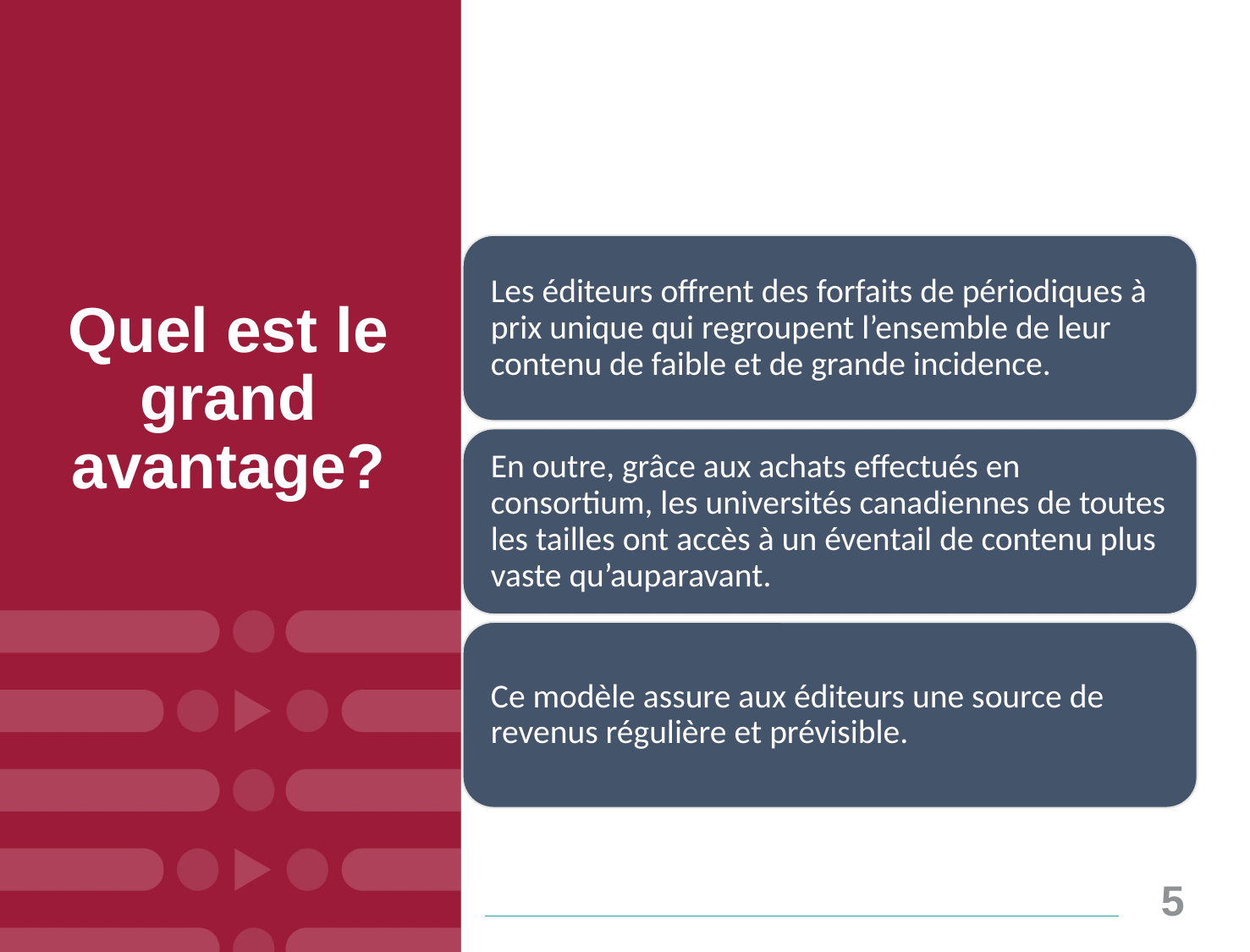

Les éditeurs offrent des forfaits de périodiques à prix unique qui regroupent l’ensemble de leur contenu de faible et de grande incidence.
En outre, grâce aux achats effectués en consortium, les universités canadiennes de toutes les tailles ont accès à un éventail de contenu plus vaste qu’auparavant.
Ce modèle assure aux éditeurs une source de revenus régulière et prévisible.
# Quel est le grand avantage?
5